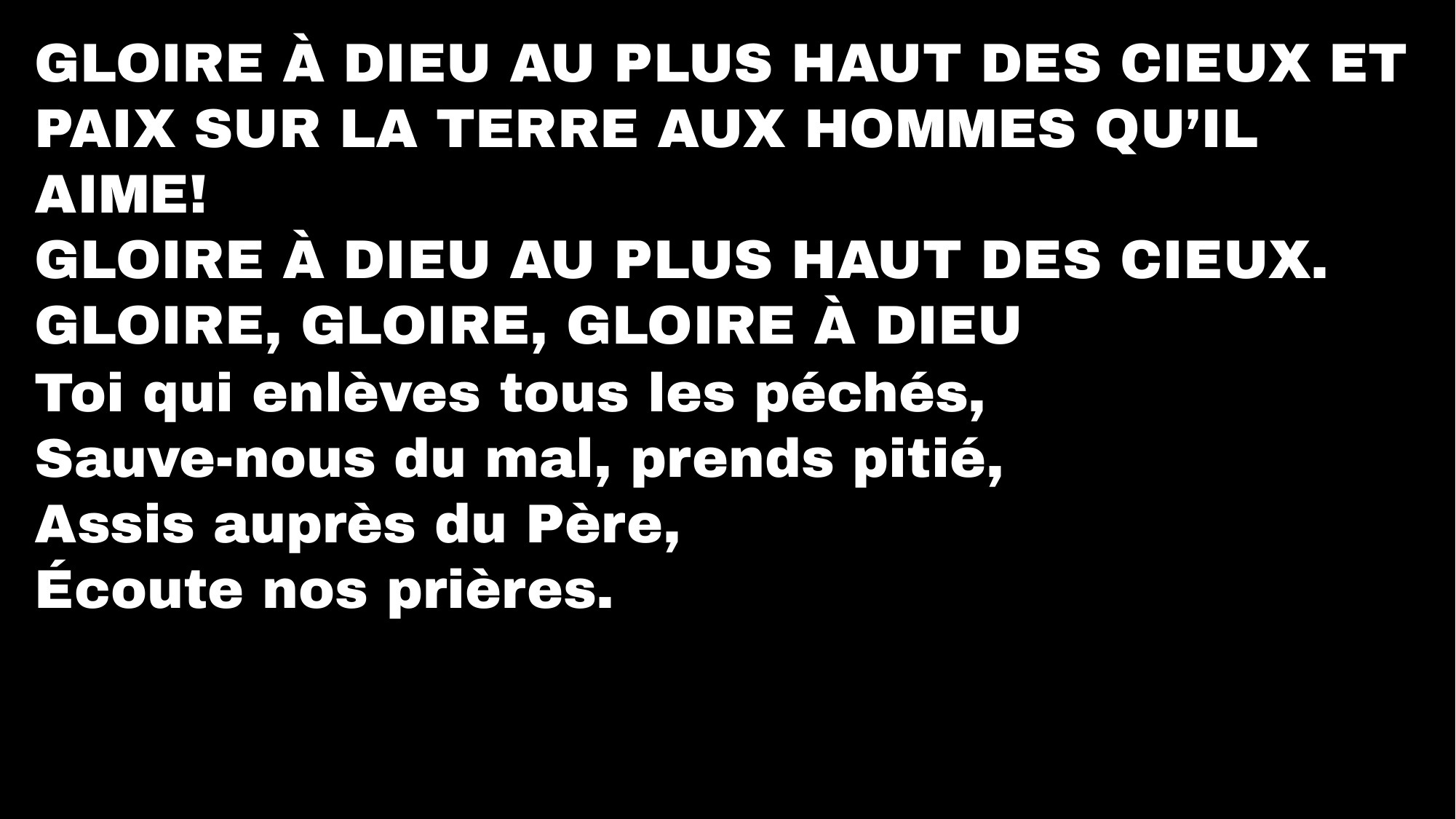

Gloire à Dieu au plus haut des cieux et paix sur la terre aux hommes qu’Il aime!
Gloire à Dieu au plus haut des cieux.
Gloire, Gloire, Gloire à Dieu
Toi qui enlèves tous les péchés,
Sauve-nous du mal, prends pitié,
Assis auprès du Père,
Écoute nos prières.